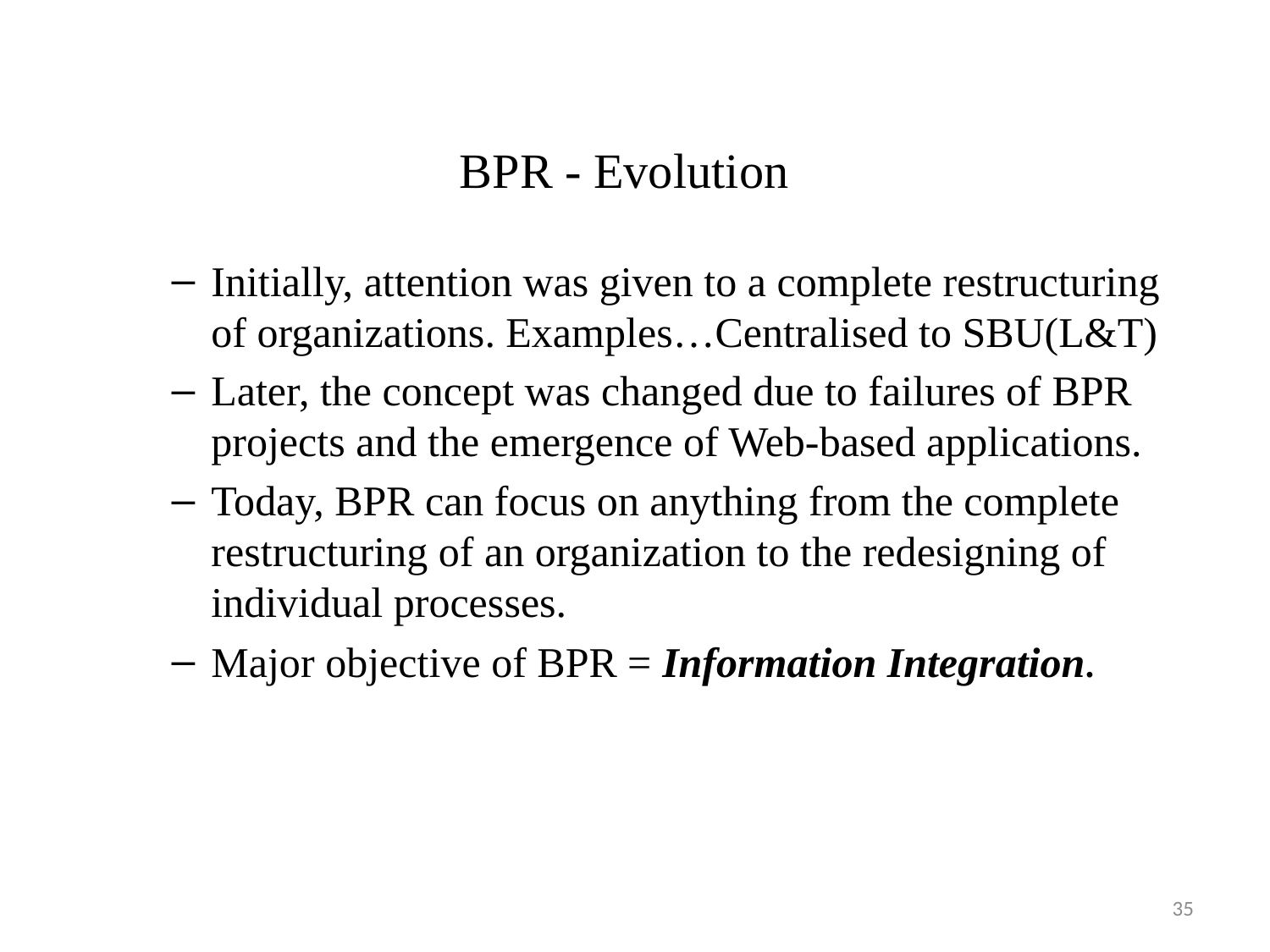

# BPR - Evolution

Initially, attention was given to a complete restructuring of organizations. Examples…Centralised to SBU(L&T)
Later, the concept was changed due to failures of BPR projects and the emergence of Web-based applications.
Today, BPR can focus on anything from the complete restructuring of an organization to the redesigning of individual processes.
Major objective of BPR = Information Integration.
35